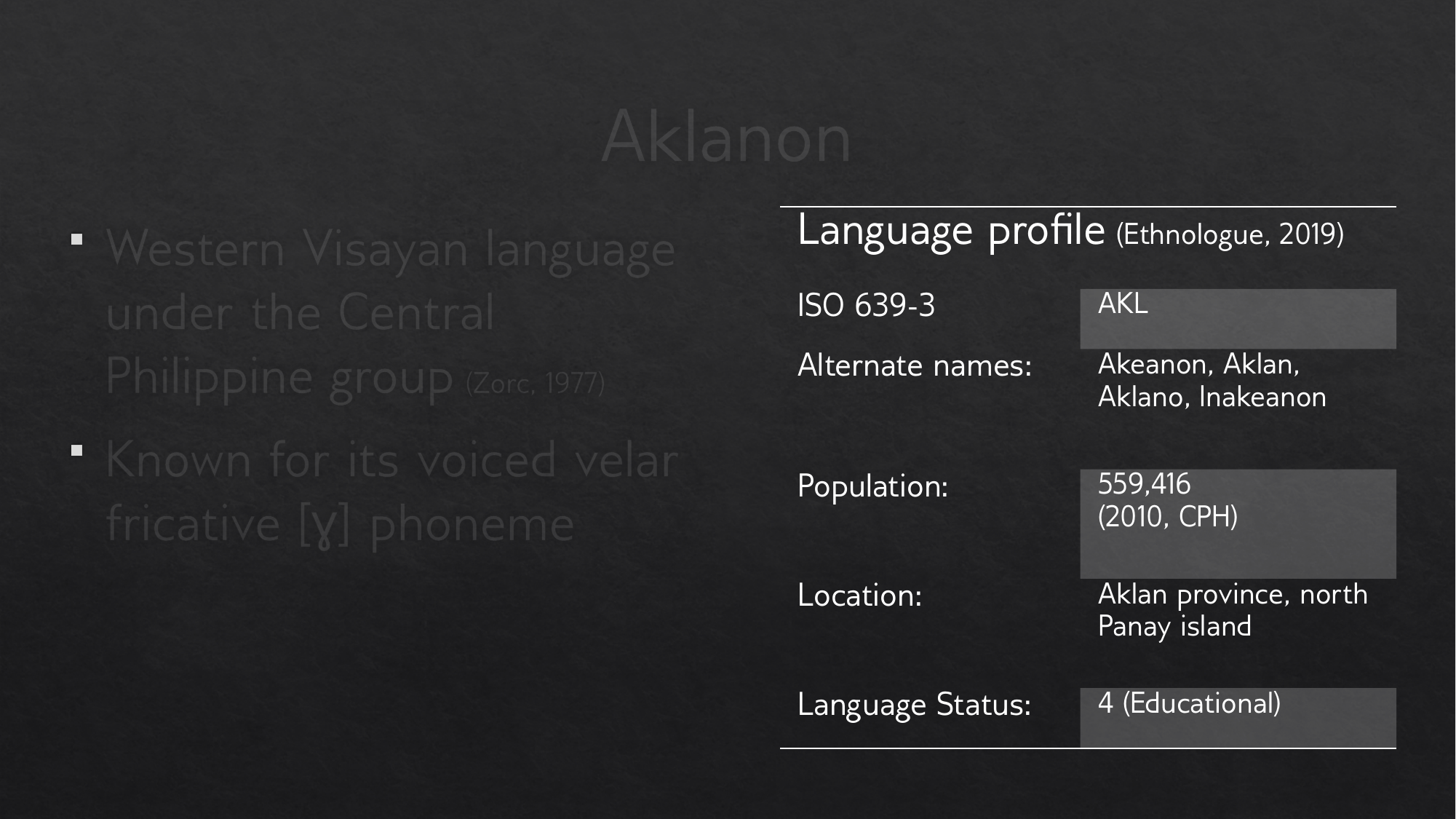

# Aklanon
| Language profile (Ethnologue, 2019) |  |
| --- | --- |
| ISO 639-3 | AKL |
| Alternate names: | Akeanon, Aklan, Aklano, Inakeanon |
| Population: | 559,416 (2010, CPH) |
| Location: | Aklan province, north Panay island |
| Language Status: | 4 (Educational) |
Western Visayan language under the Central Philippine group (Zorc, 1977)
Known for its voiced velar fricative [ɣ] phoneme